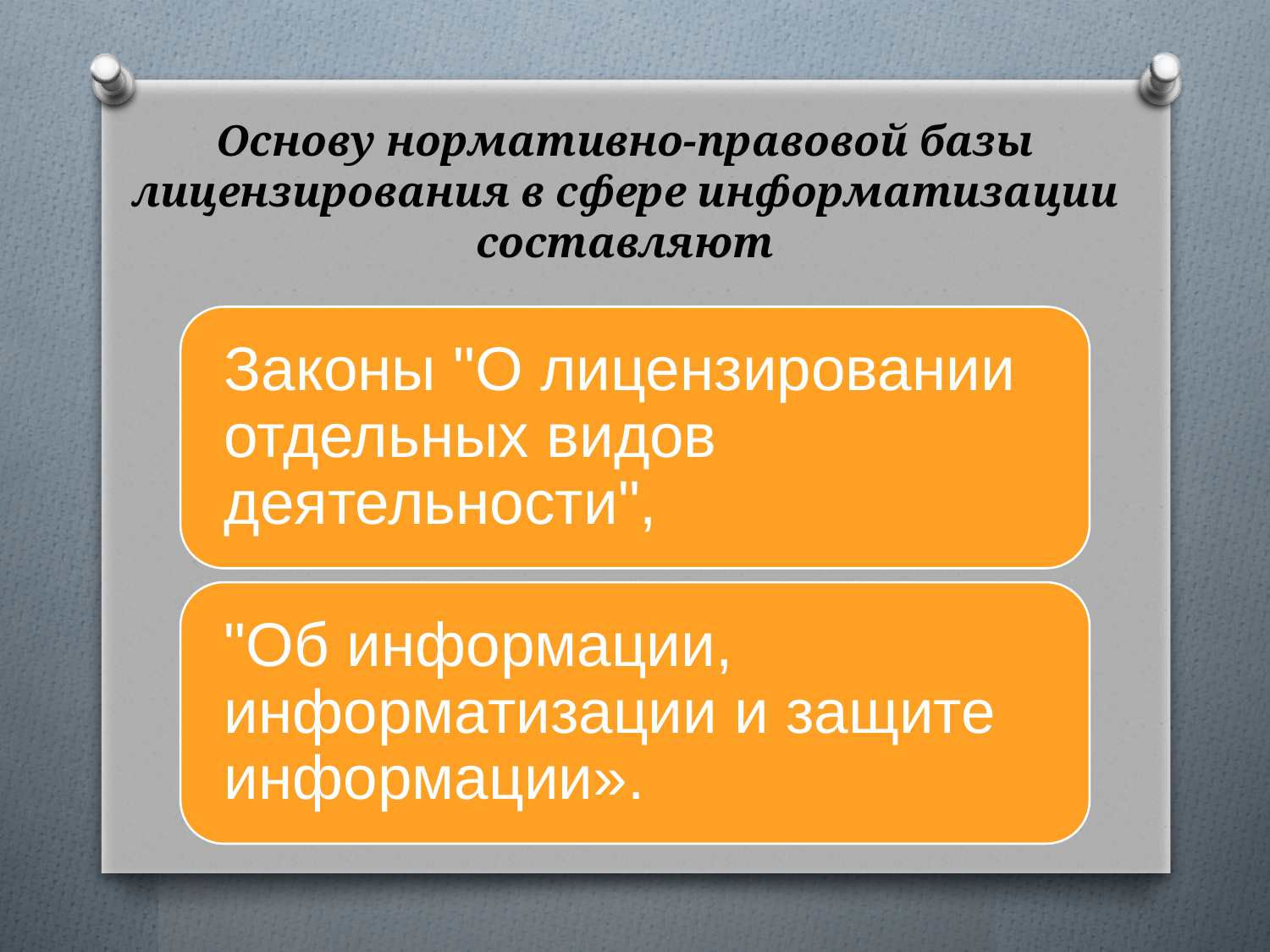

# Основу нормативно-правовой базы лицензирования в сфере информатизации составляют
Законы "О лицен­зировании отдельных видов деятельности",
"Об ин­формации, информатизации и защите информации».